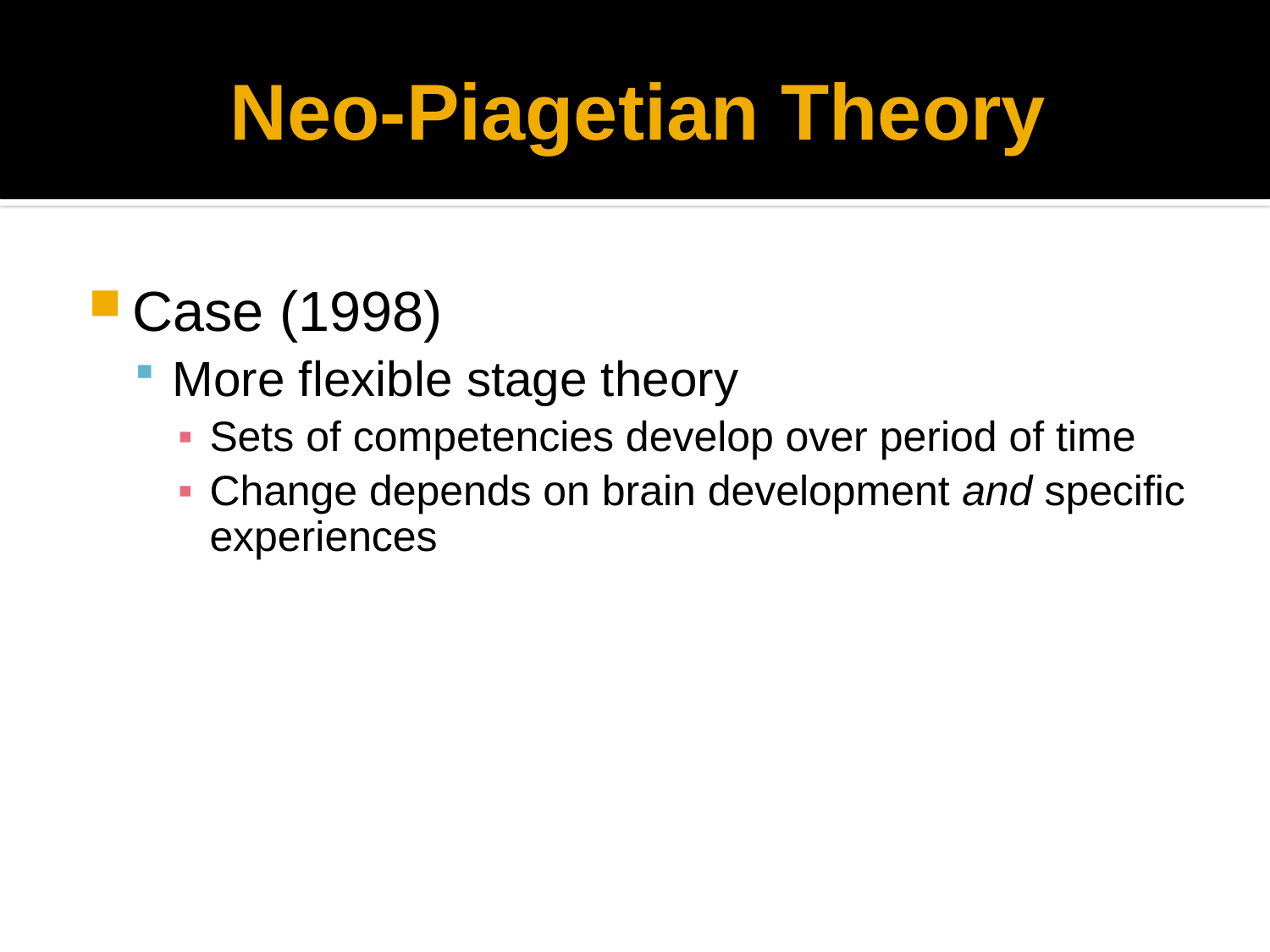

# Neo-Piagetian Theory
Case (1998)
More flexible stage theory
Sets of competencies develop over period of time
Change depends on brain development and specific experiences